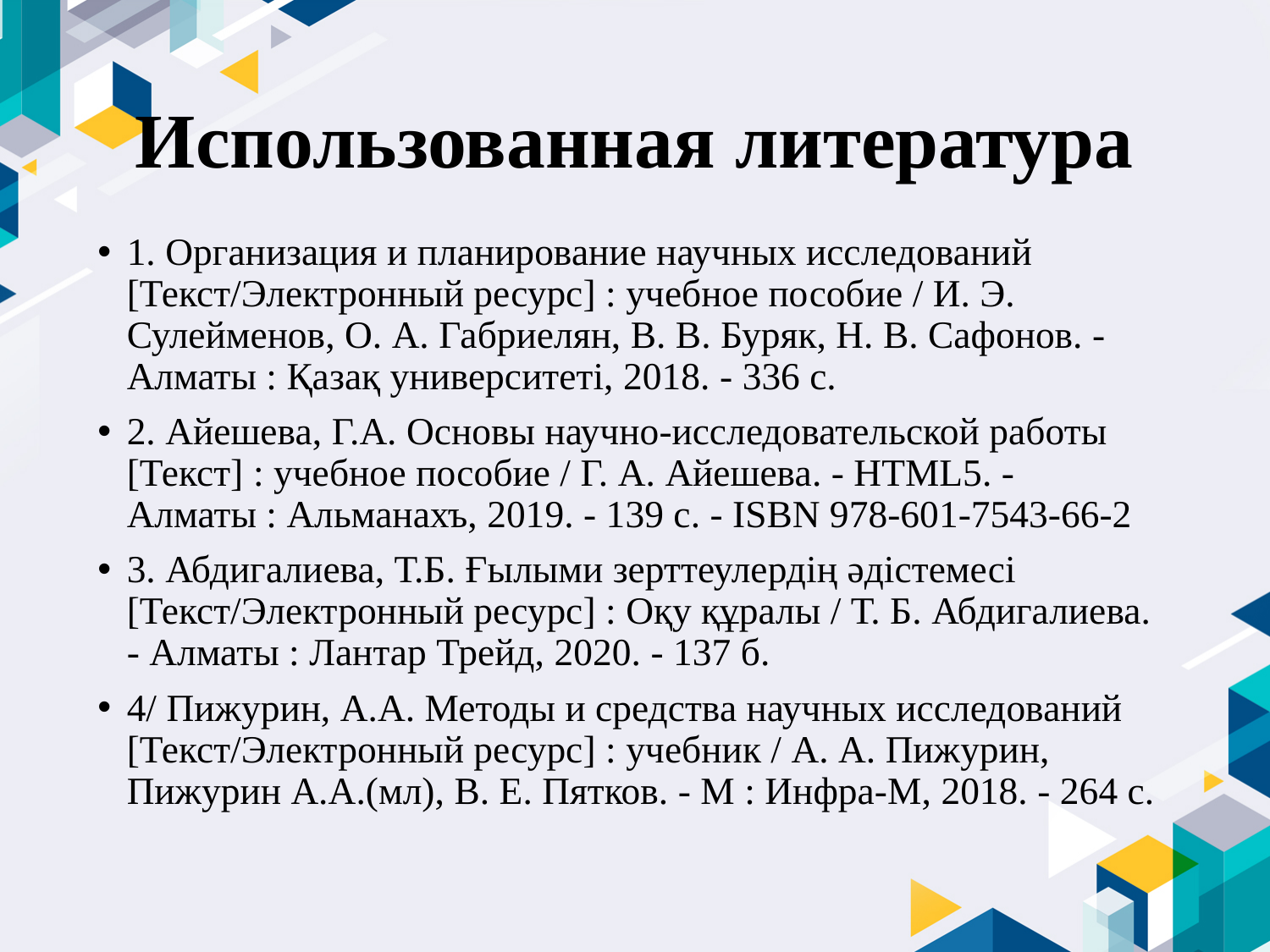

# Использованная литература
1. Организация и планирование научных исследований [Текст/Электронный ресурс] : учебное пособие / И. Э. Сулейменов, О. А. Габриелян, В. В. Буряк, Н. В. Сафонов. - Алматы : Қазақ университеті, 2018. - 336 с.
2. Айешева, Г.А. Основы научно-исследовательской работы [Текст] : учебное пособие / Г. А. Айешева. - HTML5. - Алматы : Альманахъ, 2019. - 139 с. - ISBN 978-601-7543-66-2
3. Абдигалиева, Т.Б. Ғылыми зерттеулердің әдістемесі [Текст/Электронный ресурс] : Оқу құралы / Т. Б. Абдигалиева. - Алматы : Лантар Трейд, 2020. - 137 б.
4/ Пижурин, А.А. Методы и средства научных исследований [Текст/Электронный ресурс] : учебник / А. А. Пижурин, Пижурин А.А.(мл), В. Е. Пятков. - М : Инфра-М, 2018. - 264 с.